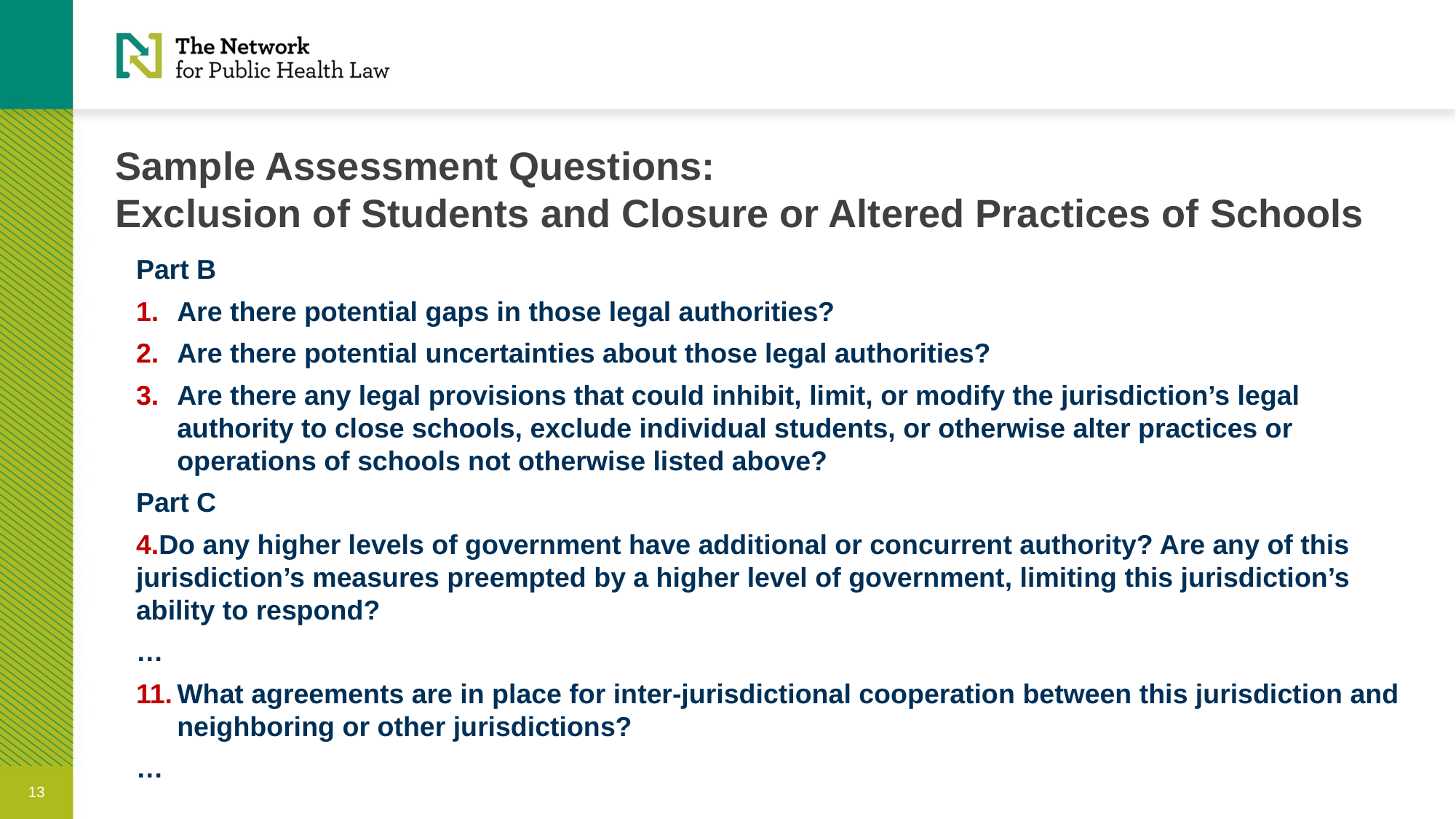

# Sample Assessment Questions: Exclusion of Students and Closure or Altered Practices of Schools
Part B
Are there potential gaps in those legal authorities?
Are there potential uncertainties about those legal authorities?
Are there any legal provisions that could inhibit, limit, or modify the jurisdiction’s legal authority to close schools, exclude individual students, or otherwise alter practices or operations of schools not otherwise listed above?
Part C
Do any higher levels of government have additional or concurrent authority? Are any of this jurisdiction’s measures preempted by a higher level of government, limiting this jurisdiction’s ability to respond?
…
What agreements are in place for inter-jurisdictional cooperation between this jurisdiction and neighboring or other jurisdictions?
…
13